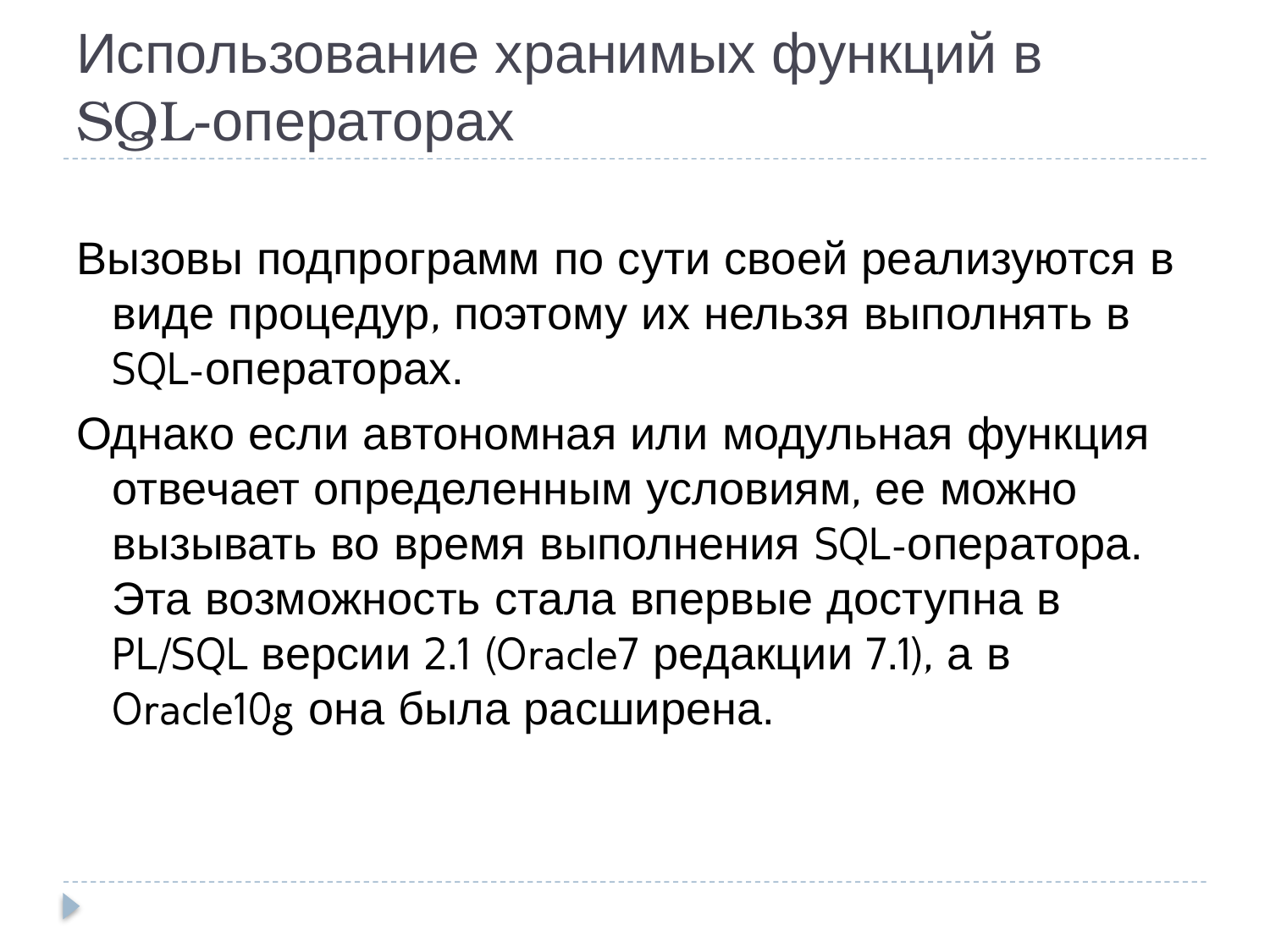

# Использование хранимых функций в SQL-операторах
Вызовы подпрограмм по сути своей реализуются в виде процедур, поэтому их нельзя выполнять в SQL-операторах.
Однако если автономная или модульная функция отвечает определенным условиям, ее можно вызывать во время выполнения SQL-оператора. Эта возможность стала впервые доступна в PL/SQL версии 2.1 (Oracle7 редакции 7.1), а в Oracle10g она была расширена.